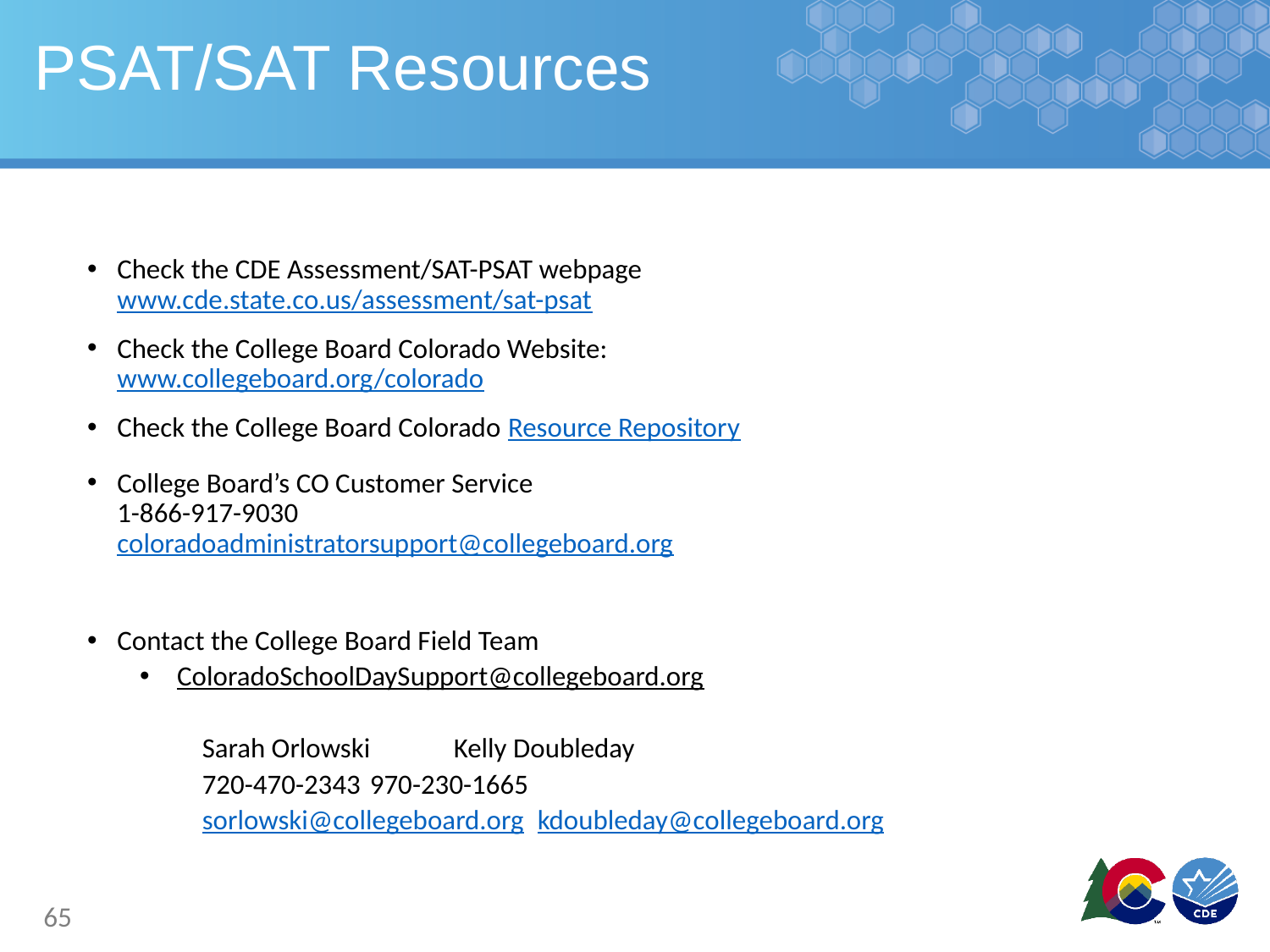

# PSAT/SAT Resources

Check the CDE Assessment/SAT-PSAT webpage                www.cde.state.co.us/assessment/sat-psat
Check the College Board Colorado Website:
www.collegeboard.org/colorado
Check the College Board Colorado Resource Repository
College Board’s CO Customer Service
1-866-917-9030
coloradoadministratorsupport@collegeboard.org

Contact the College Board Field Team
ColoradoSchoolDaySupport@collegeboard.org

Sarah Orlowski 			Kelly Doubleday
720-470-2343			970-230-1665
sorlowski@collegeboard.org		kdoubleday@collegeboard.org

65